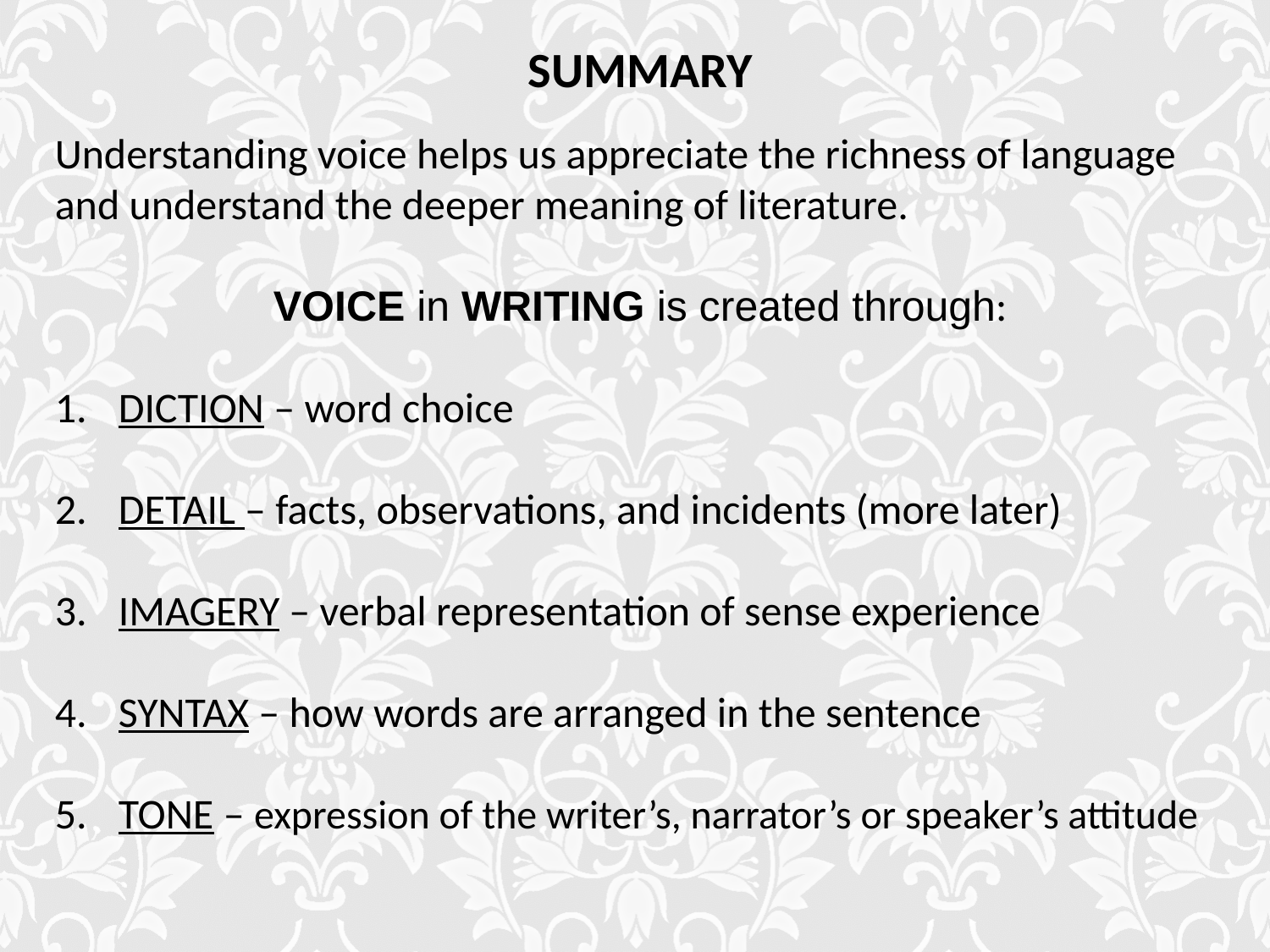

SUMMARY

Understanding voice helps us appreciate the richness of language and understand the deeper meaning of literature.

VOICE in WRITING is created through:

DICTION – word choice

DETAIL – facts, observations, and incidents (more later)

IMAGERY – verbal representation of sense experience

SYNTAX – how words are arranged in the sentence

TONE – expression of the writer’s, narrator’s or speaker’s attitude